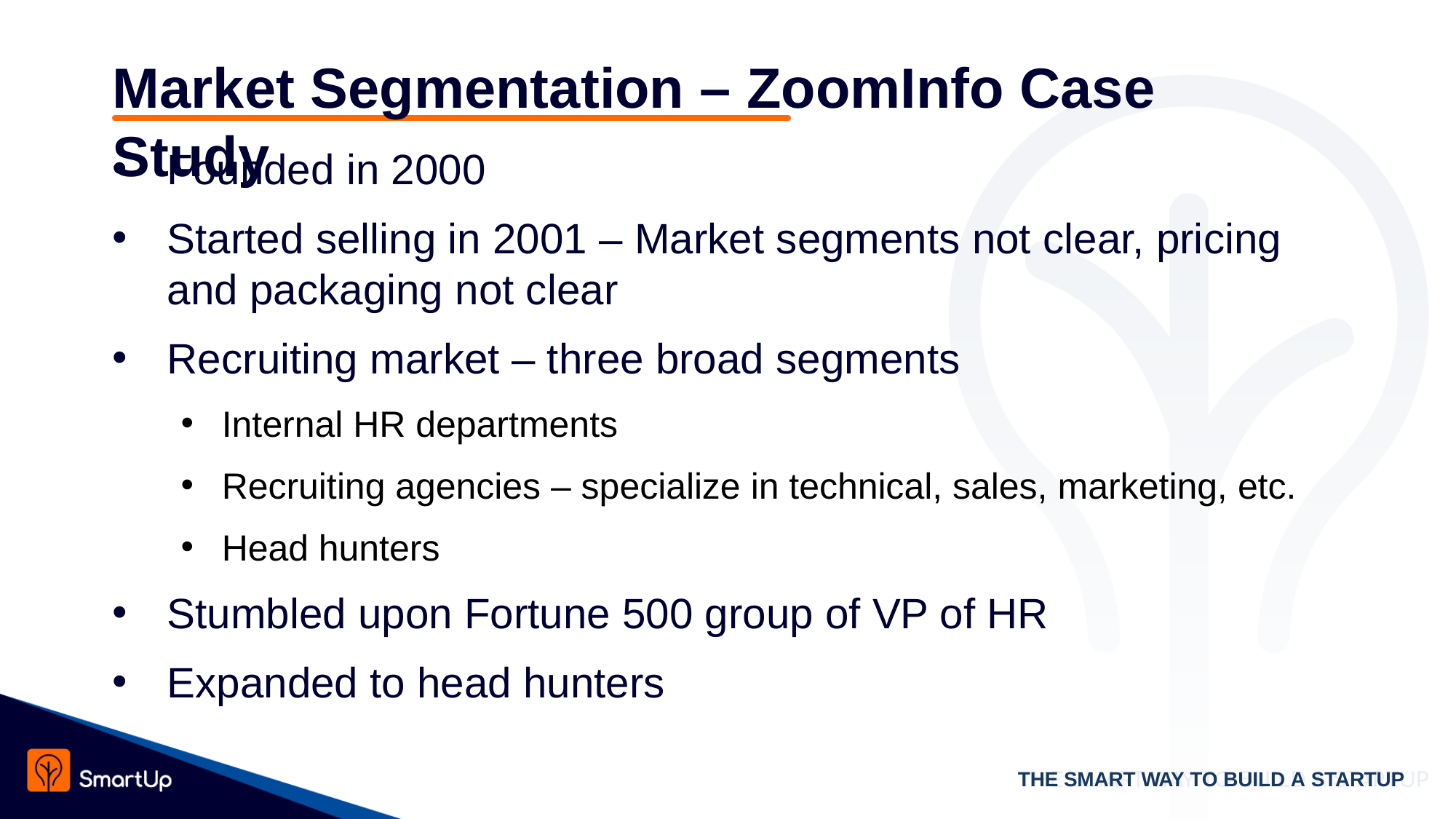

# Market Segmentation – ZoomInfo Case Study
Founded in 2000
Started selling in 2001 – Market segments not clear, pricing and packaging not clear
Recruiting market – three broad segments
Internal HR departments
Recruiting agencies – specialize in technical, sales, marketing, etc.
Head hunters
Stumbled upon Fortune 500 group of VP of HR
Expanded to head hunters

THE SMART WAY TO BUILD A STARTUP